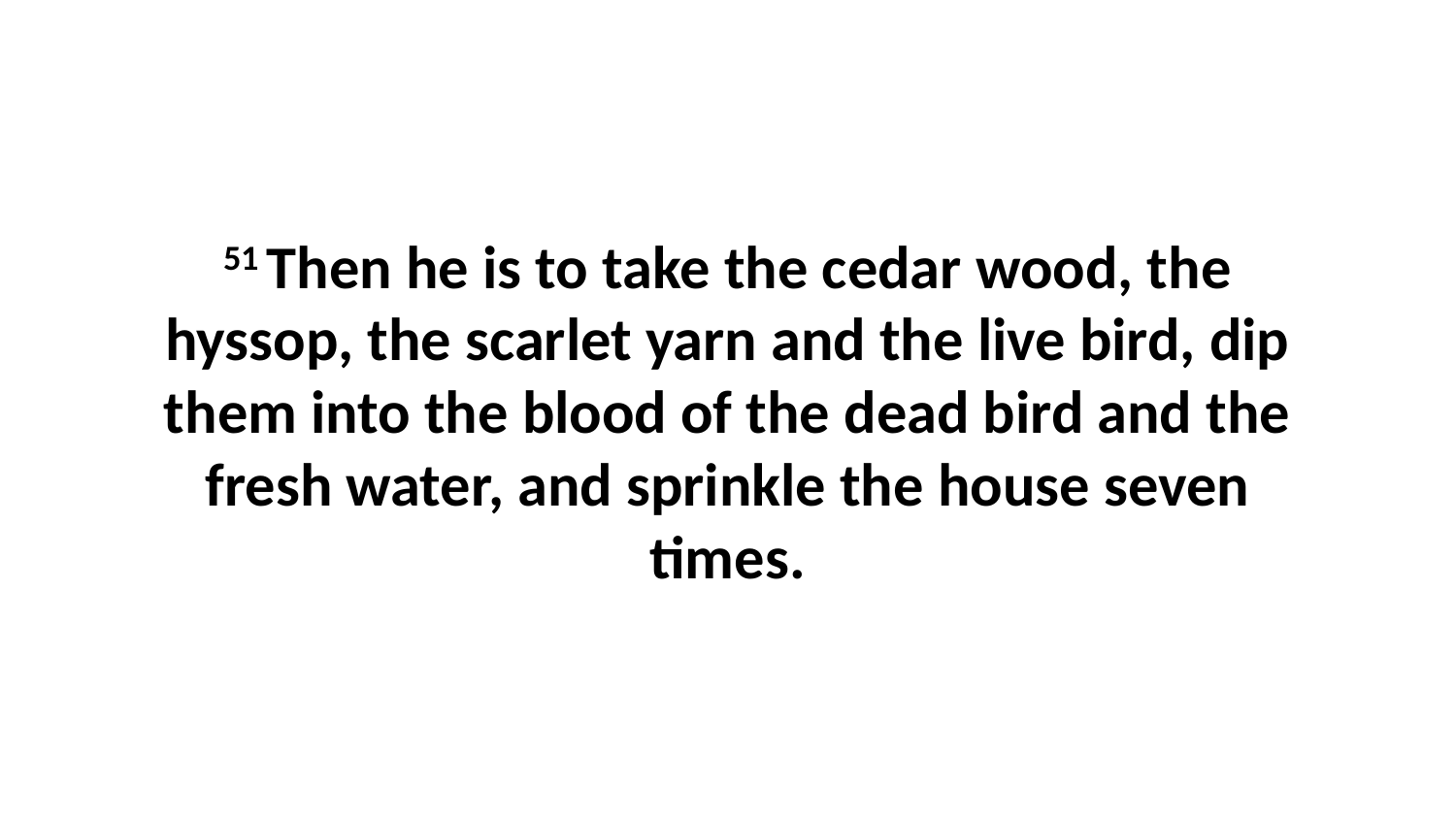

51 Then he is to take the cedar wood, the hyssop, the scarlet yarn and the live bird, dip them into the blood of the dead bird and the fresh water, and sprinkle the house seven times.